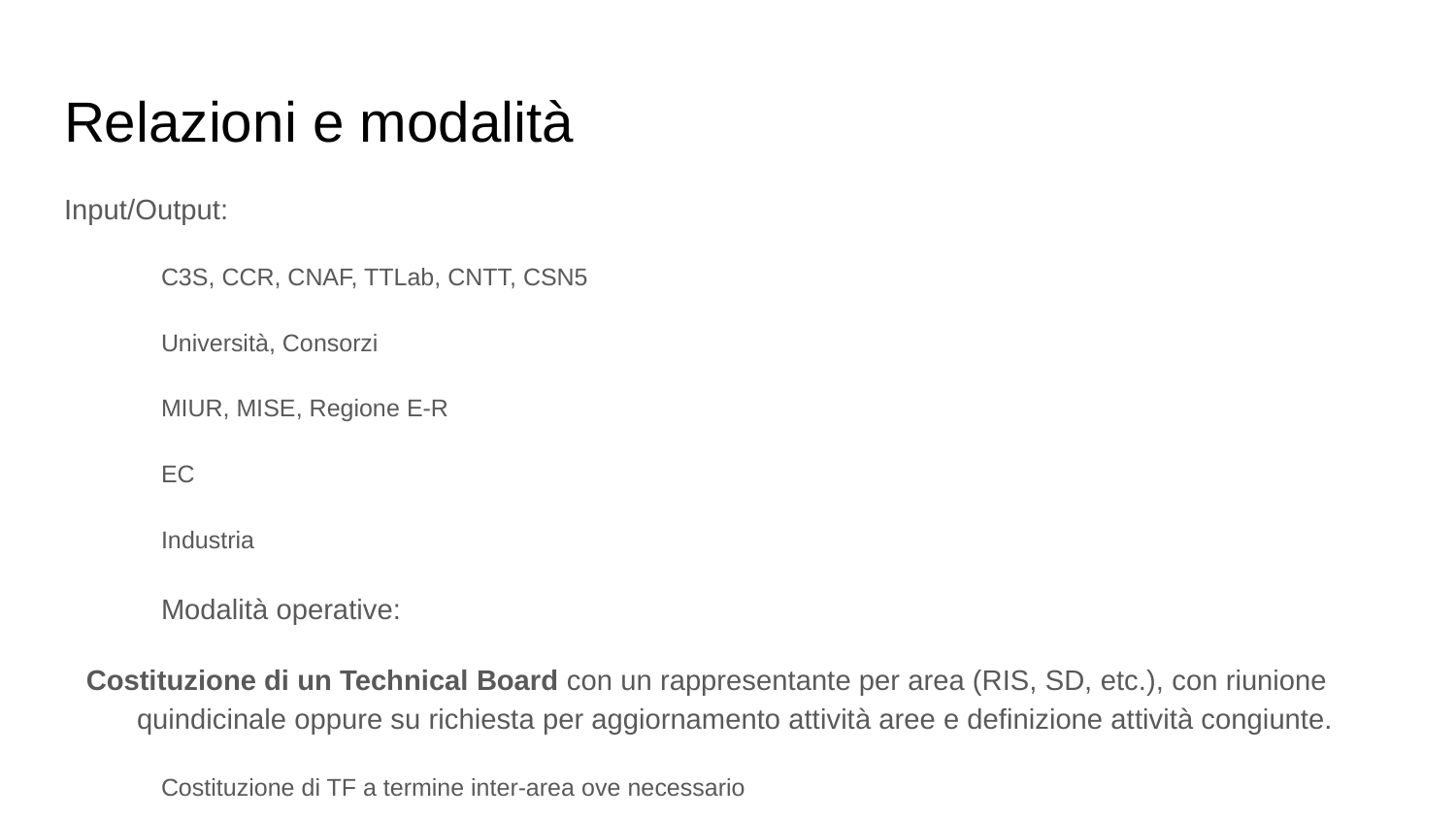

# Relazioni e modalità
Input/Output:
C3S, CCR, CNAF, TTLab, CNTT, CSN5
Università, Consorzi
MIUR, MISE, Regione E-R
EC
Industria
Modalità operative:
Costituzione di un Technical Board con un rappresentante per area (RIS, SD, etc.), con riunione quindicinale oppure su richiesta per aggiornamento attività aree e definizione attività congiunte.
Costituzione di TF a termine inter-area ove necessario
Proponiamo la organizzazione di riunioni periodiche di strategia con altre UF e reparti CNAF (con possibili follow-up tecnici ove necessario)
Pensiamo che il solo CdC non sia sufficiente